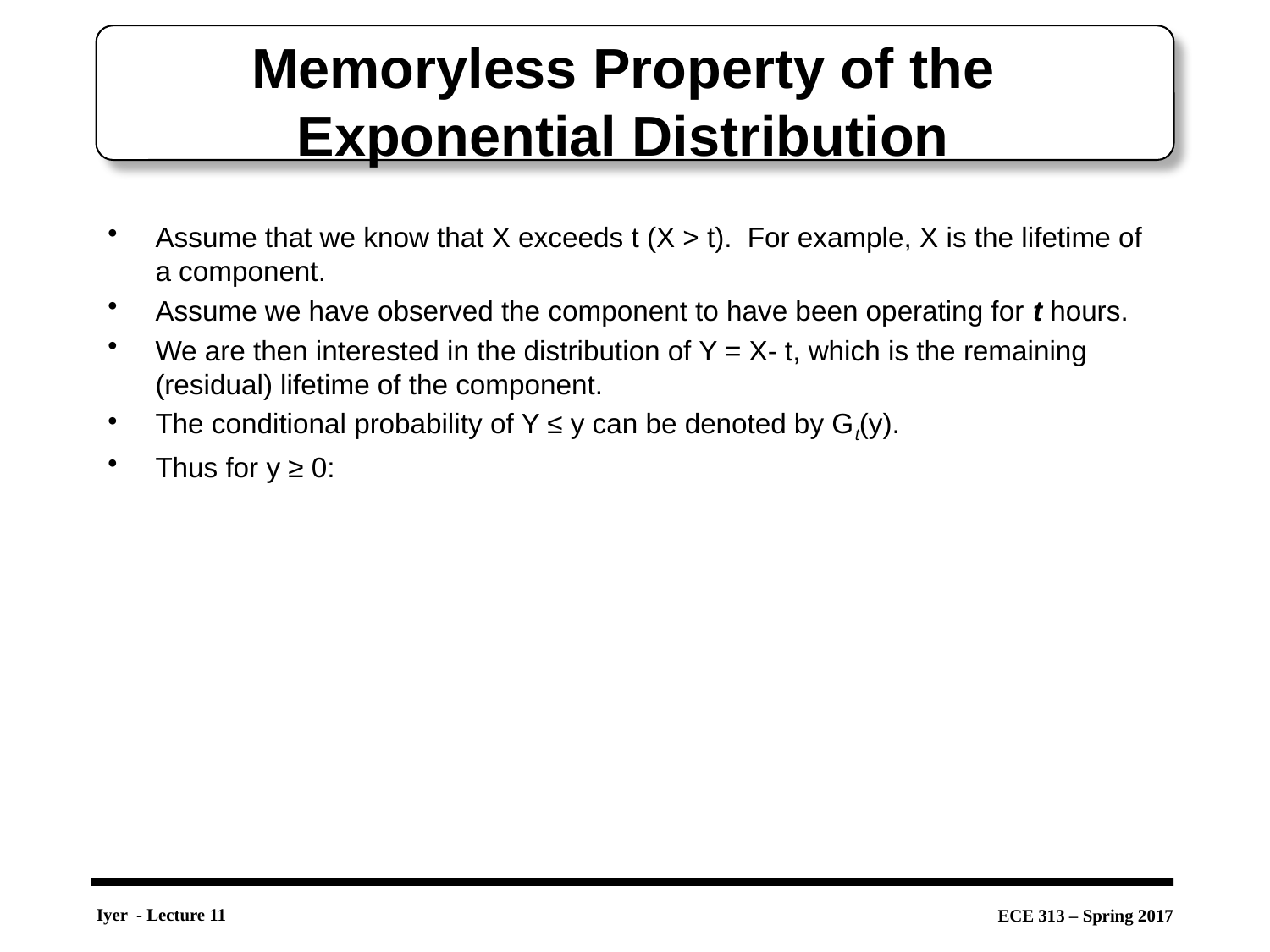

# Memoryless Property of the Exponential Distribution
Assume that we know that X exceeds t (X > t).  For example, X is the lifetime of a component.
Assume we have observed the component to have been operating for t hours.
We are then interested in the distribution of Y = X- t, which is the remaining (residual) lifetime of the component.
The conditional probability of Y ≤ y can be denoted by Gt(y).
Thus for y ≥ 0: